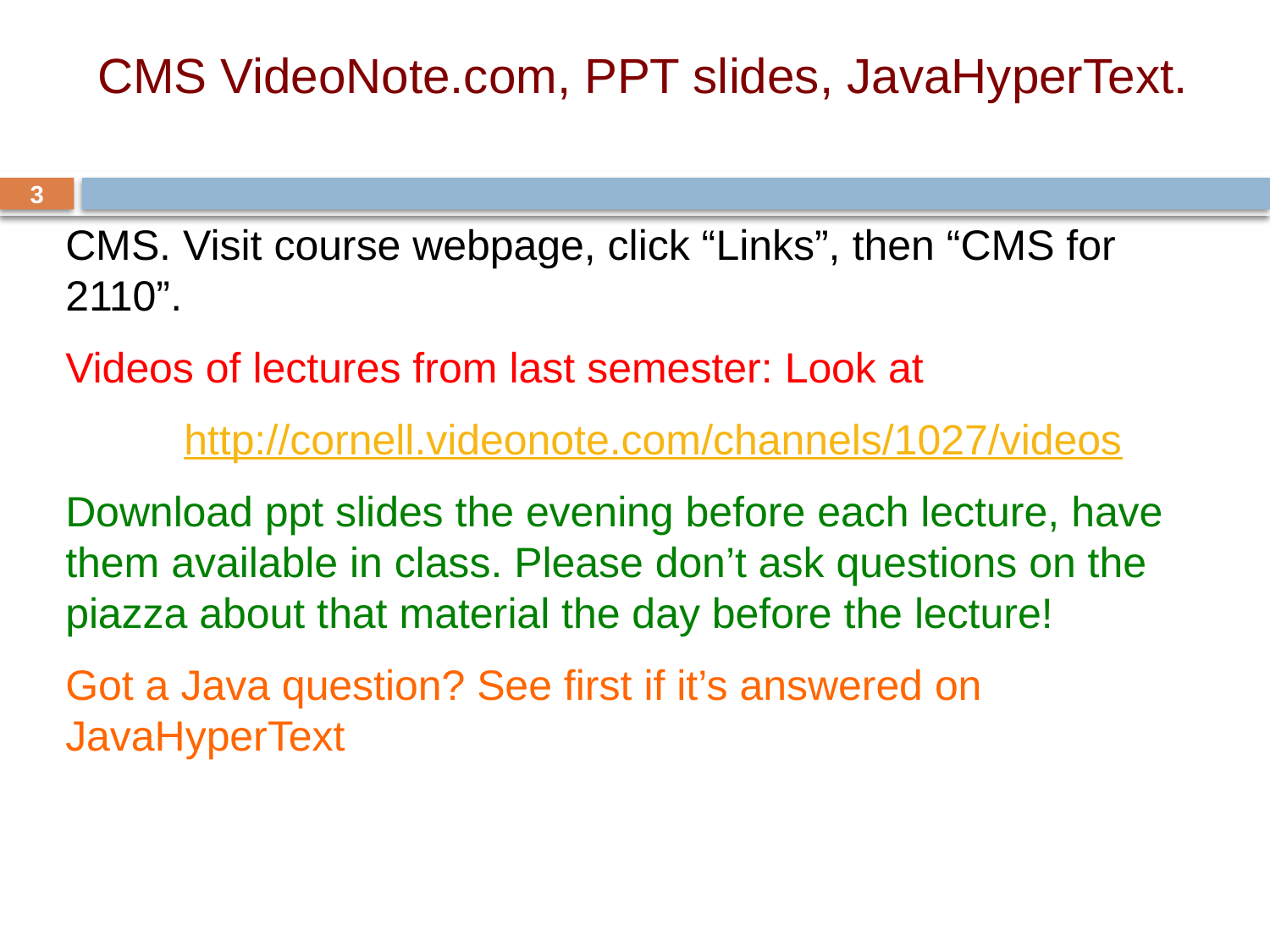

# CMS VideoNote.com, PPT slides, JavaHyperText.
3
CMS. Visit course webpage, click “Links”, then “CMS for 2110”.
Videos of lectures from last semester: Look at
          http://cornell.videonote.com/channels/1027/videos
Download ppt slides the evening before each lecture, have them available in class. Please don’t ask questions on the piazza about that material the day before the lecture!
Got a Java question? See first if it’s answered on JavaHyperText